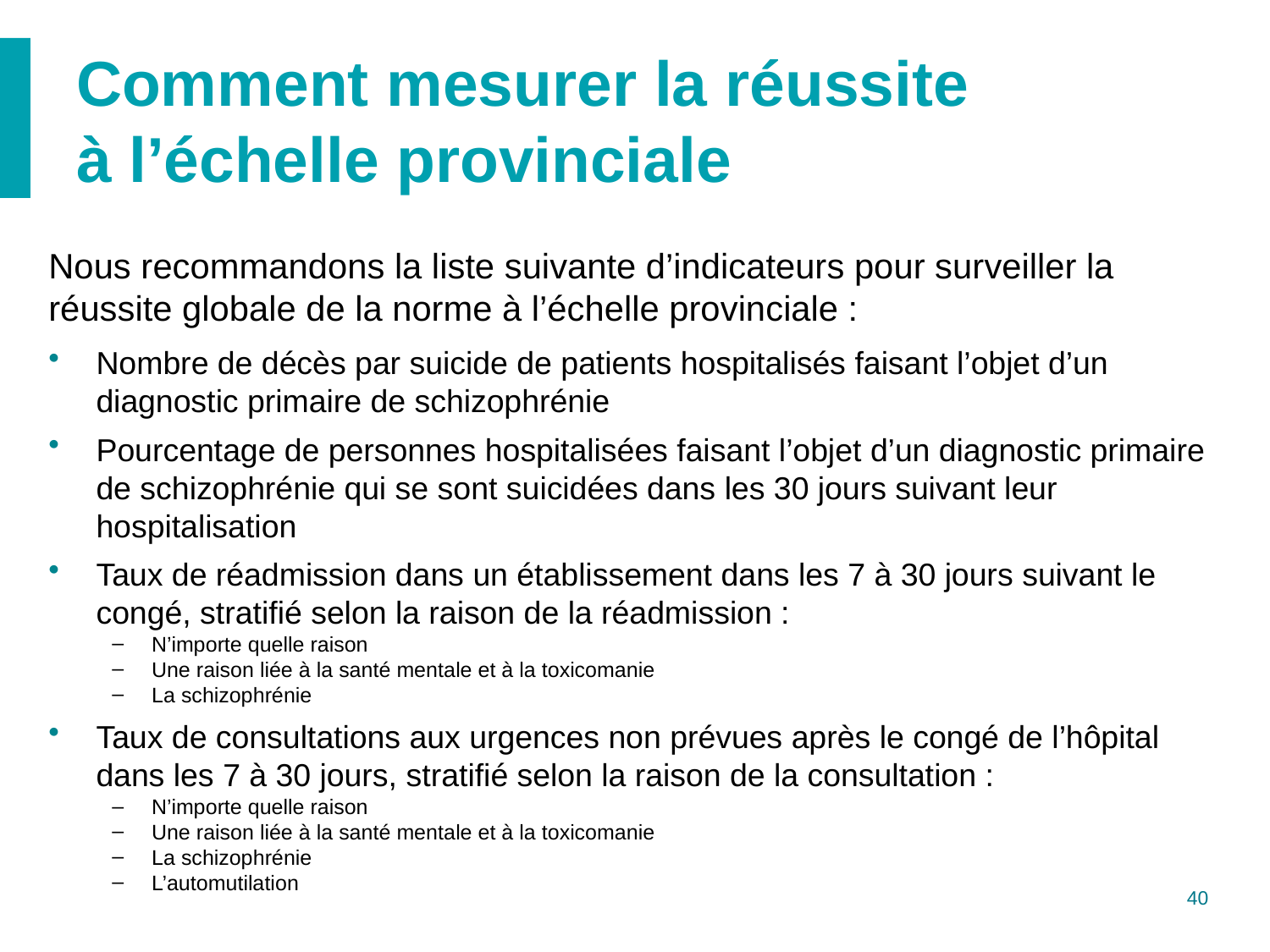

# Comment mesurer la réussite à l’échelle provinciale
Nous recommandons la liste suivante d’indicateurs pour surveiller la réussite globale de la norme à l’échelle provinciale :

Nombre de décès par suicide de patients hospitalisés faisant l’objet d’un diagnostic primaire de schizophrénie

Pourcentage de personnes hospitalisées faisant l’objet d’un diagnostic primaire de schizophrénie qui se sont suicidées dans les 30 jours suivant leur hospitalisation

Taux de réadmission dans un établissement dans les 7 à 30 jours suivant le congé, stratifié selon la raison de la réadmission :
N’importe quelle raison
Une raison liée à la santé mentale et à la toxicomanie
La schizophrénie

Taux de consultations aux urgences non prévues après le congé de l’hôpital dans les 7 à 30 jours, stratifié selon la raison de la consultation :
N’importe quelle raison
Une raison liée à la santé mentale et à la toxicomanie
La schizophrénie
L’automutilation